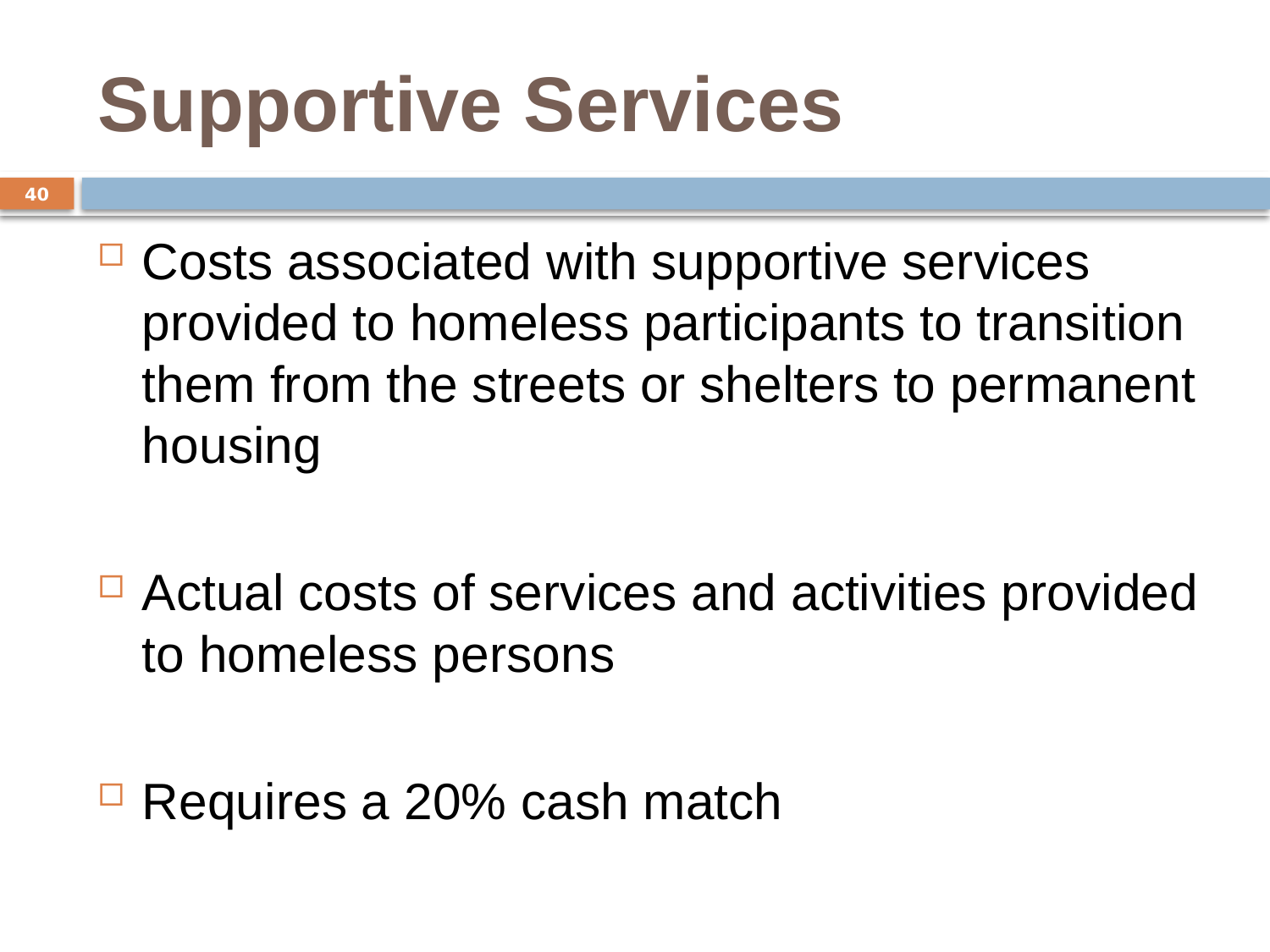

# Supportive Services
40
Costs associated with supportive services provided to homeless participants to transition them from the streets or shelters to permanent housing

Actual costs of services and activities provided to homeless persons

Requires a 20% cash match